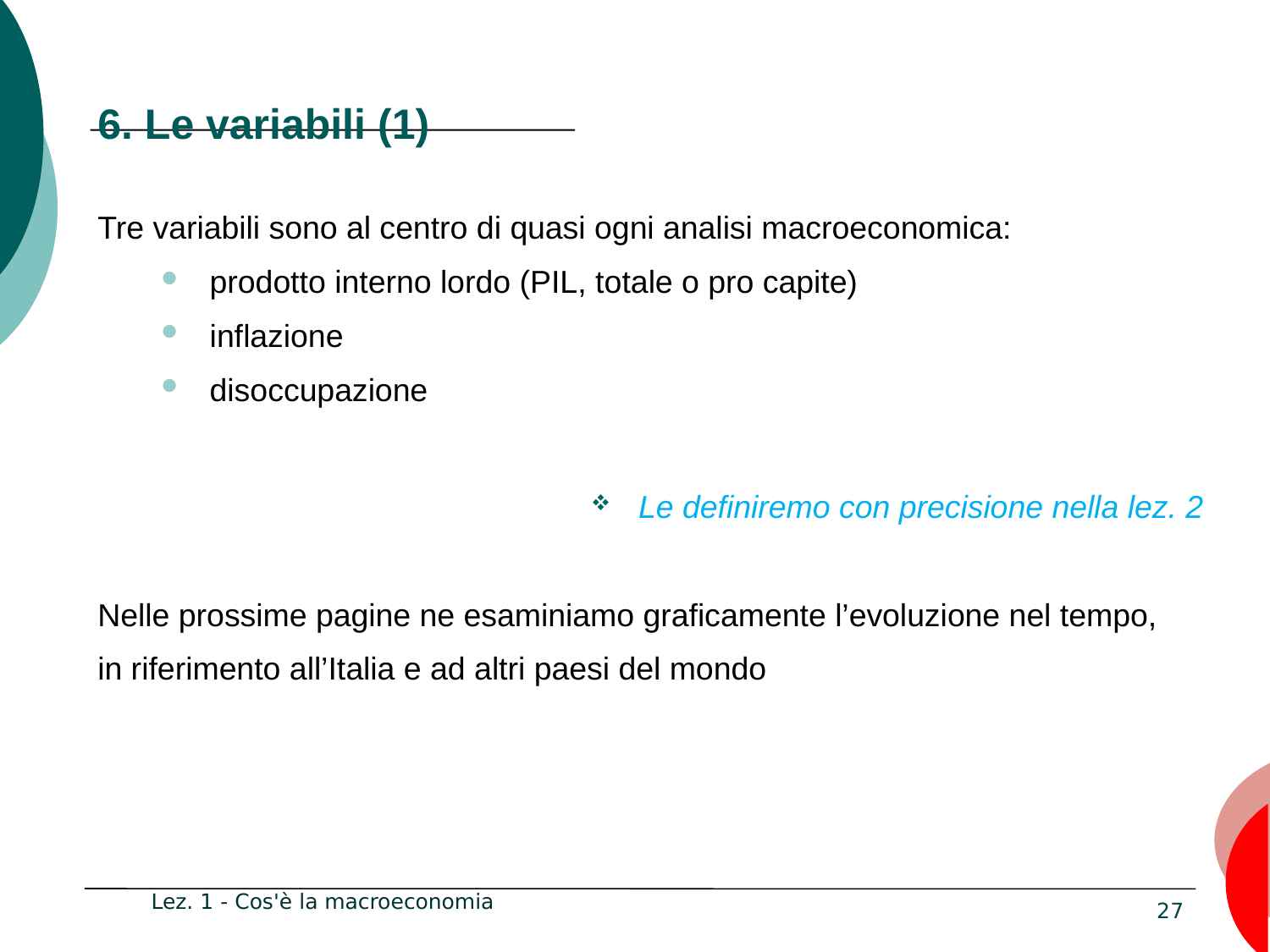

# 6. Le variabili (1)
Tre variabili sono al centro di quasi ogni analisi macroeconomica:
 prodotto interno lordo (PIL, totale o pro capite)
 inflazione
 disoccupazione

Le definiremo con precisione nella lez. 2

Nelle prossime pagine ne esaminiamo graficamente l’evoluzione nel tempo,
in riferimento all’Italia e ad altri paesi del mondo
Lez. 1 - Cos'è la macroeconomia